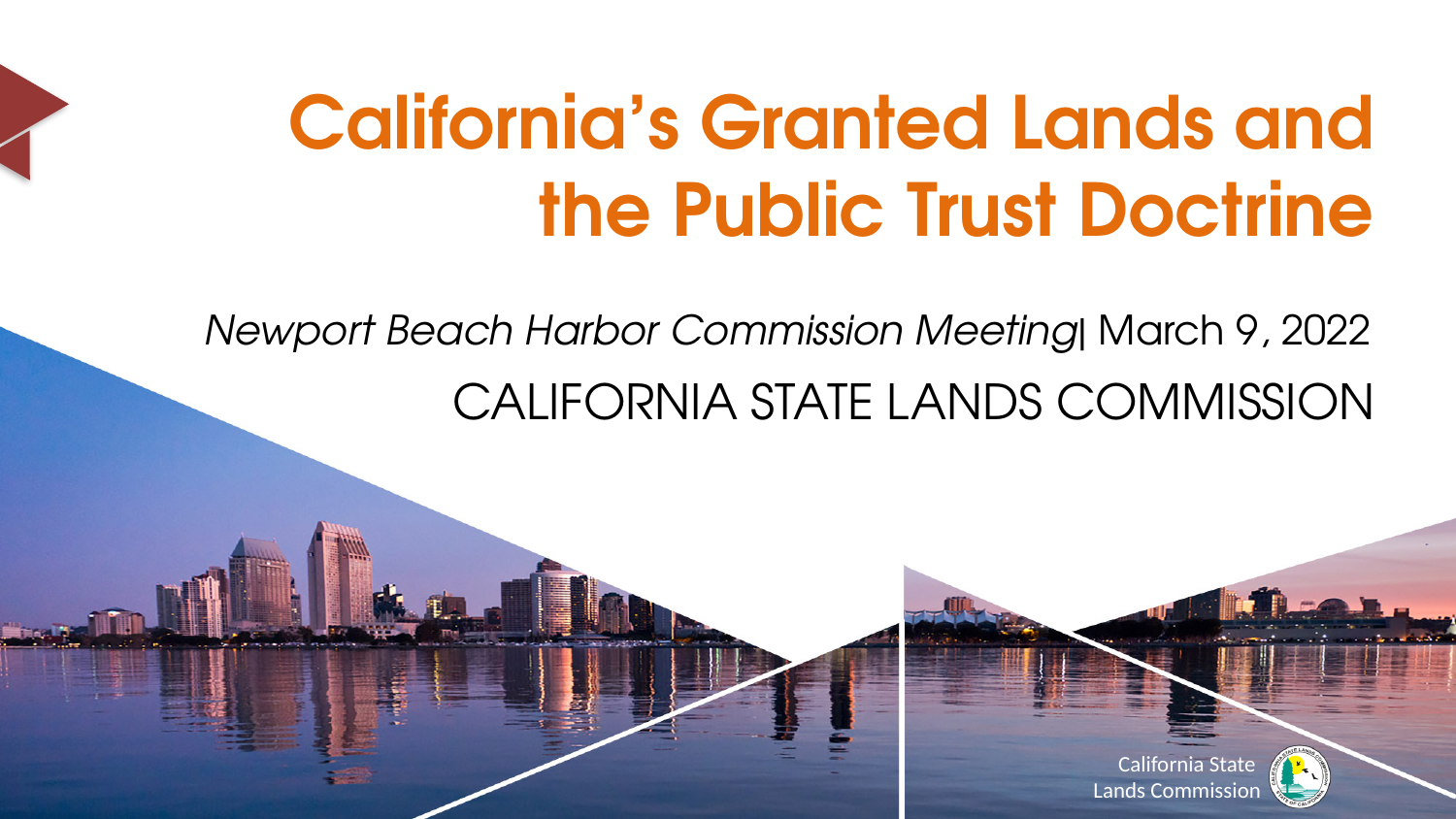

California’s Granted Lands and the Public Trust Doctrine
Newport Beach Harbor Commission Meeting| March 9, 2022
CALIFORNIA STATE LANDS COMMISSION